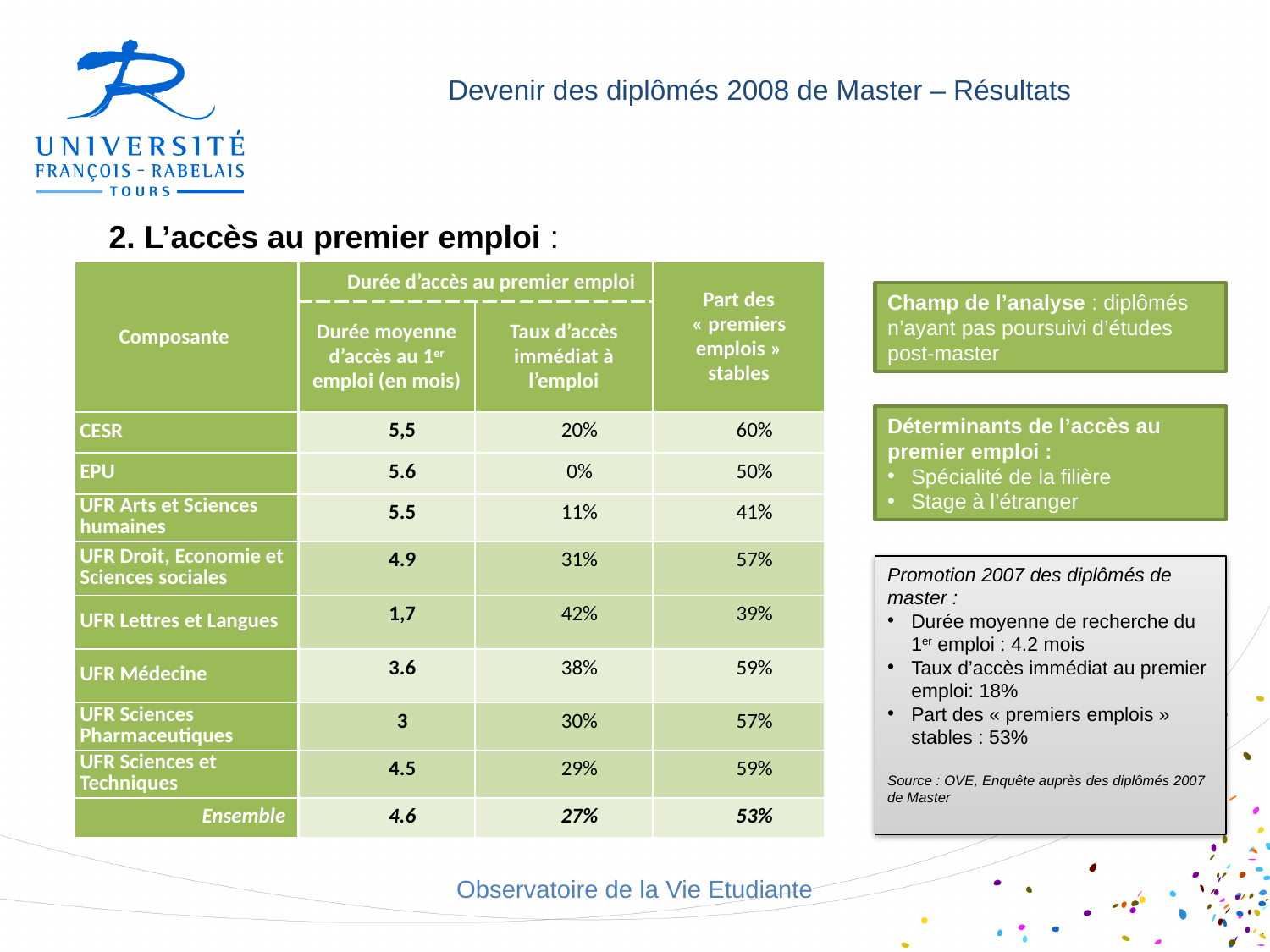

Devenir des diplômés 2008 de Master – Résultats
2. L’accès au premier emploi :
| Composante | Durée d’accès au premier emploi |  | Part des « premiers emplois » stables |
| --- | --- | --- | --- |
|  | Durée moyenne d’accès au 1er emploi (en mois) | Taux d’accès immédiat à l’emploi |  |
| CESR | 5,5 | 20% | 60% |
| EPU | 5.6 | 0% | 50% |
| UFR Arts et Sciences humaines | 5.5 | 11% | 41% |
| UFR Droit, Economie et Sciences sociales | 4.9 | 31% | 57% |
| UFR Lettres et Langues | 1,7 | 42% | 39% |
| UFR Médecine | 3.6 | 38% | 59% |
| UFR Sciences Pharmaceutiques | 3 | 30% | 57% |
| UFR Sciences et Techniques | 4.5 | 29% | 59% |
| Ensemble | 4.6 | 27% | 53% |
Champ de l’analyse : diplômés n’ayant pas poursuivi d’études post-master
Déterminants de l’accès au premier emploi :
Spécialité de la filière
Stage à l’étranger
Promotion 2007 des diplômés de master :
Durée moyenne de recherche du 1er emploi : 4.2 mois
Taux d’accès immédiat au premier emploi: 18%
Part des « premiers emplois » stables : 53%

Source : OVE, Enquête auprès des diplômés 2007 de Master

Observatoire de la Vie Etudiante